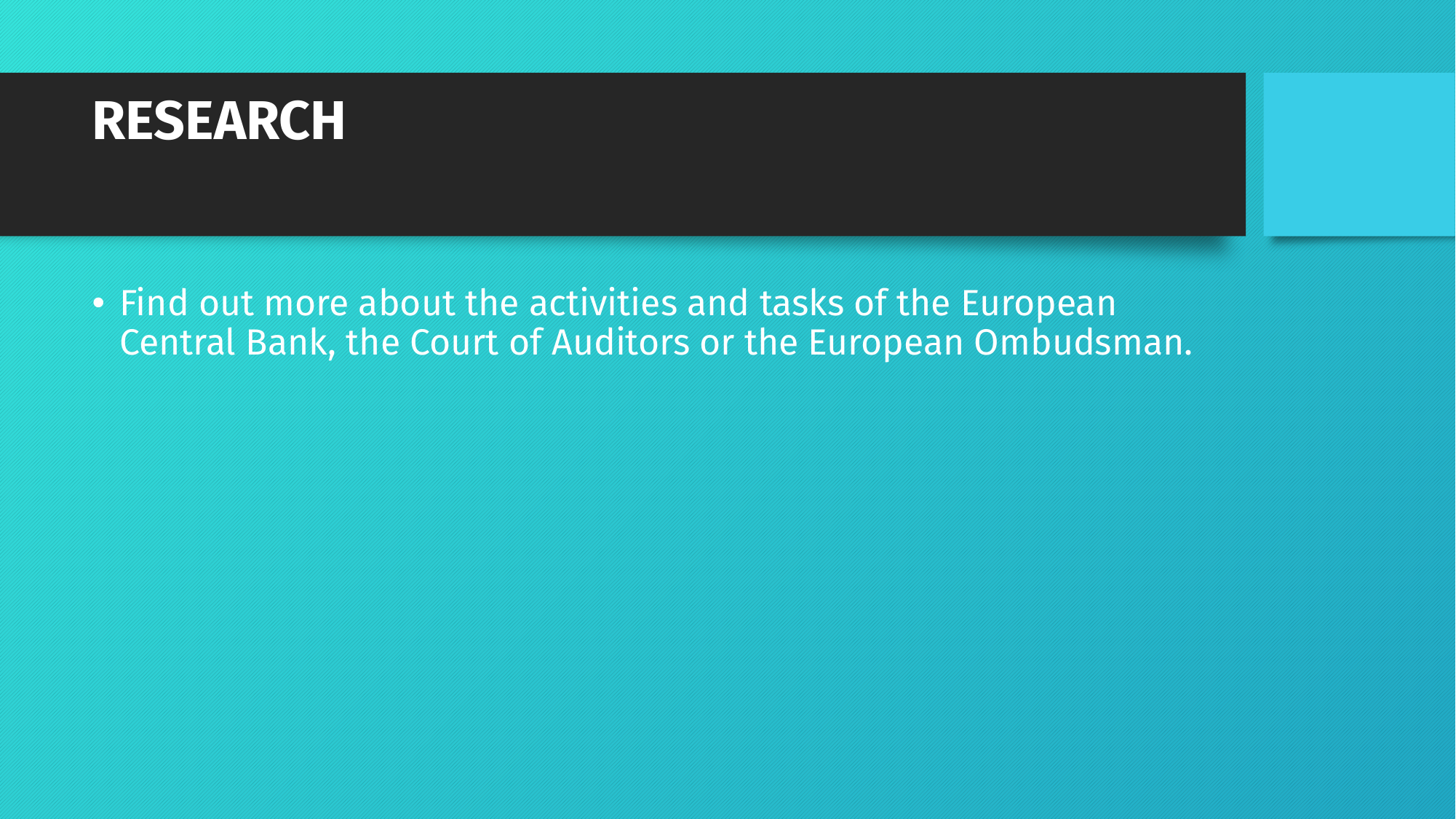

# RESEARCH
Find out more about the activities and tasks of the European Central Bank, the Court of Auditors or the European Ombudsman.